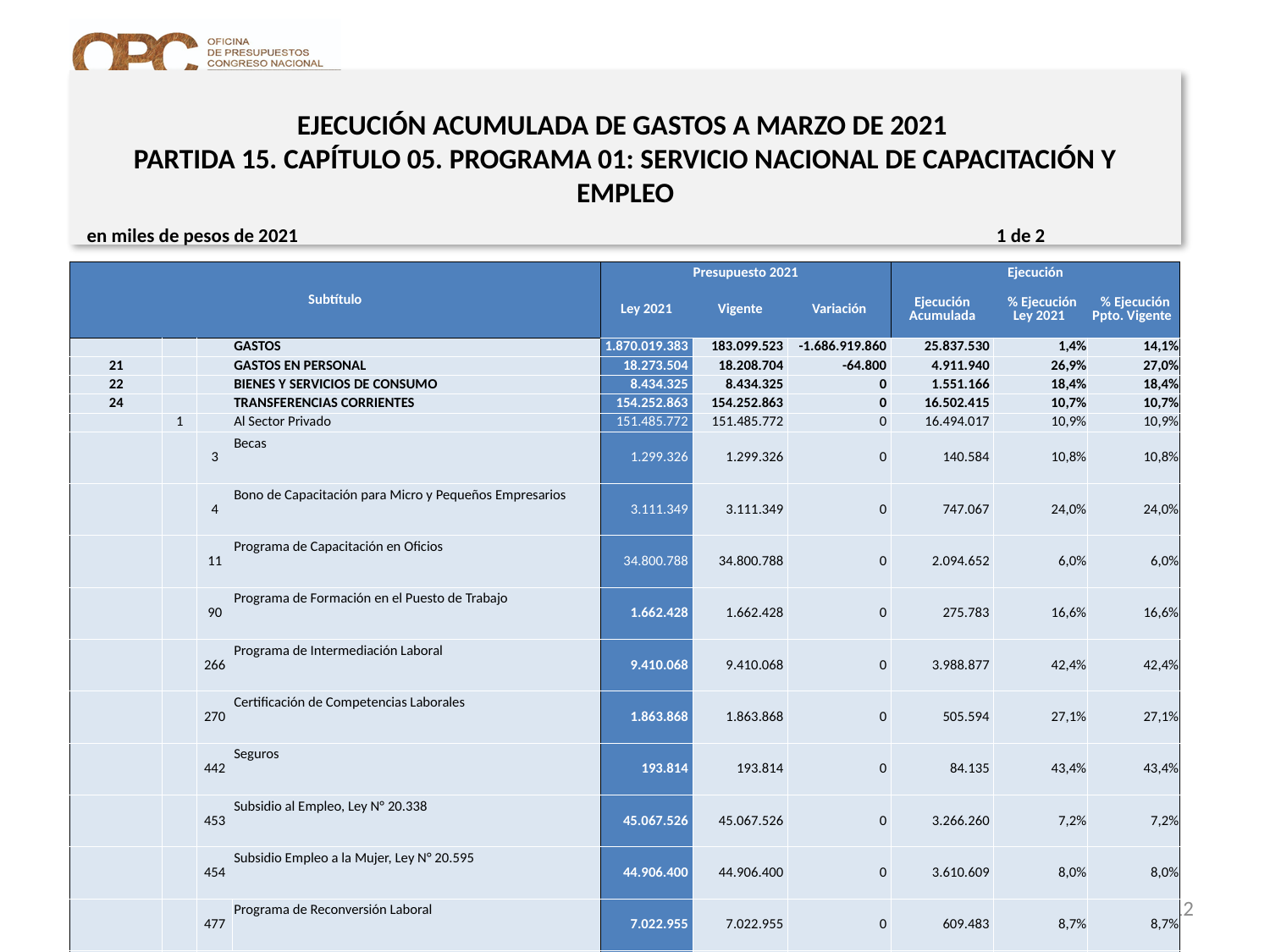

# EJECUCIÓN ACUMULADA DE GASTOS A MARZO DE 2021 PARTIDA 15. CAPÍTULO 05. PROGRAMA 01: SERVICIO NACIONAL DE CAPACITACIÓN Y EMPLEO
en miles de pesos de 2021                                                                                                                                                              1 de 2
| Subtítulo |  |  |  | Presupuesto 2021 |  |  | Ejecución |  |  |
| --- | --- | --- | --- | --- | --- | --- | --- | --- | --- |
|  |  |  |  | Ley 2021 | Vigente | Variación | Ejecución Acumulada | % Ejecución Ley 2021 | % Ejecución Ppto. Vigente |
|  |  |  | GASTOS | 1.870.019.383 | 183.099.523 | -1.686.919.860 | 25.837.530 | 1,4% | 14,1% |
| 21 |  |  | GASTOS EN PERSONAL | 18.273.504 | 18.208.704 | -64.800 | 4.911.940 | 26,9% | 27,0% |
| 22 |  |  | BIENES Y SERVICIOS DE CONSUMO | 8.434.325 | 8.434.325 | 0 | 1.551.166 | 18,4% | 18,4% |
| 24 |  |  | TRANSFERENCIAS CORRIENTES | 154.252.863 | 154.252.863 | 0 | 16.502.415 | 10,7% | 10,7% |
|  | 1 |  | Al Sector Privado | 151.485.772 | 151.485.772 | 0 | 16.494.017 | 10,9% | 10,9% |
|  |  | 3 | Becas | 1.299.326 | 1.299.326 | 0 | 140.584 | 10,8% | 10,8% |
|  |  | 4 | Bono de Capacitación para Micro y Pequeños Empresarios | 3.111.349 | 3.111.349 | 0 | 747.067 | 24,0% | 24,0% |
|  |  | 11 | Programa de Capacitación en Oficios | 34.800.788 | 34.800.788 | 0 | 2.094.652 | 6,0% | 6,0% |
|  |  | 90 | Programa de Formación en el Puesto de Trabajo | 1.662.428 | 1.662.428 | 0 | 275.783 | 16,6% | 16,6% |
|  |  | 266 | Programa de Intermediación Laboral | 9.410.068 | 9.410.068 | 0 | 3.988.877 | 42,4% | 42,4% |
|  |  | 270 | Certificación de Competencias Laborales | 1.863.868 | 1.863.868 | 0 | 505.594 | 27,1% | 27,1% |
|  |  | 442 | Seguros | 193.814 | 193.814 | 0 | 84.135 | 43,4% | 43,4% |
|  |  | 453 | Subsidio al Empleo, Ley N° 20.338 | 45.067.526 | 45.067.526 | 0 | 3.266.260 | 7,2% | 7,2% |
|  |  | 454 | Subsidio Empleo a la Mujer, Ley N° 20.595 | 44.906.400 | 44.906.400 | 0 | 3.610.609 | 8,0% | 8,0% |
|  |  | 477 | Programa de Reconversión Laboral | 7.022.955 | 7.022.955 | 0 | 609.483 | 8,7% | 8,7% |
|  |  | 478 | Observatorio Laboral | 2.147.250 | 2.147.250 | 0 | 1.170.973 | 54,5% | 54,5% |
|  | 3 |  | A Otras Entidades Públicas | 2.755.091 | 2.755.091 | 0 | 0 | 0,0% | 0,0% |
|  |  | 257 | Programa de Becas | 2.392.565 | 2.392.565 | 0 | 0 | 0,0% | 0,0% |
|  |  | 258 | Comisión del Sistema Nacional de Certificación de Competencias Laborales | 362.526 | 362.526 | 0 | 0 | 0,0% | 0,0% |
|  | 7 |  | A Organismos Internacionales | 12.000 | 12.000 | 0 | 8.398 | 70,0% | 70,0% |
|  |  | 1 | Organismos Internacionales | 12.000 | 12.000 | 0 | 8.398 | 70,0% | 70,0% |
| 29 |  |  | ADQUISICIÓN DE ACTIVOS NO FINANCIEROS | 1.260.450 | 1.260.450 | 0 | 69.055 | 5,5% | 5,5% |
|  | 4 |  | Mobiliario y Otros | 17.441 | 17.441 | 0 | 0 | 0,0% | 0,0% |
|  | 5 |  | Máquinas y Equipos | 306.038 | 306.038 | 0 | 13.911 | 4,5% | 4,5% |
|  | 6 |  | Equipos Informáticos | 261.445 | 261.445 | 0 | 0 | 0,0% | 0,0% |
|  | 7 |  | Programas Informáticos | 675.526 | 675.526 | 0 | 55.144 | 8,2% | 8,2% |
12